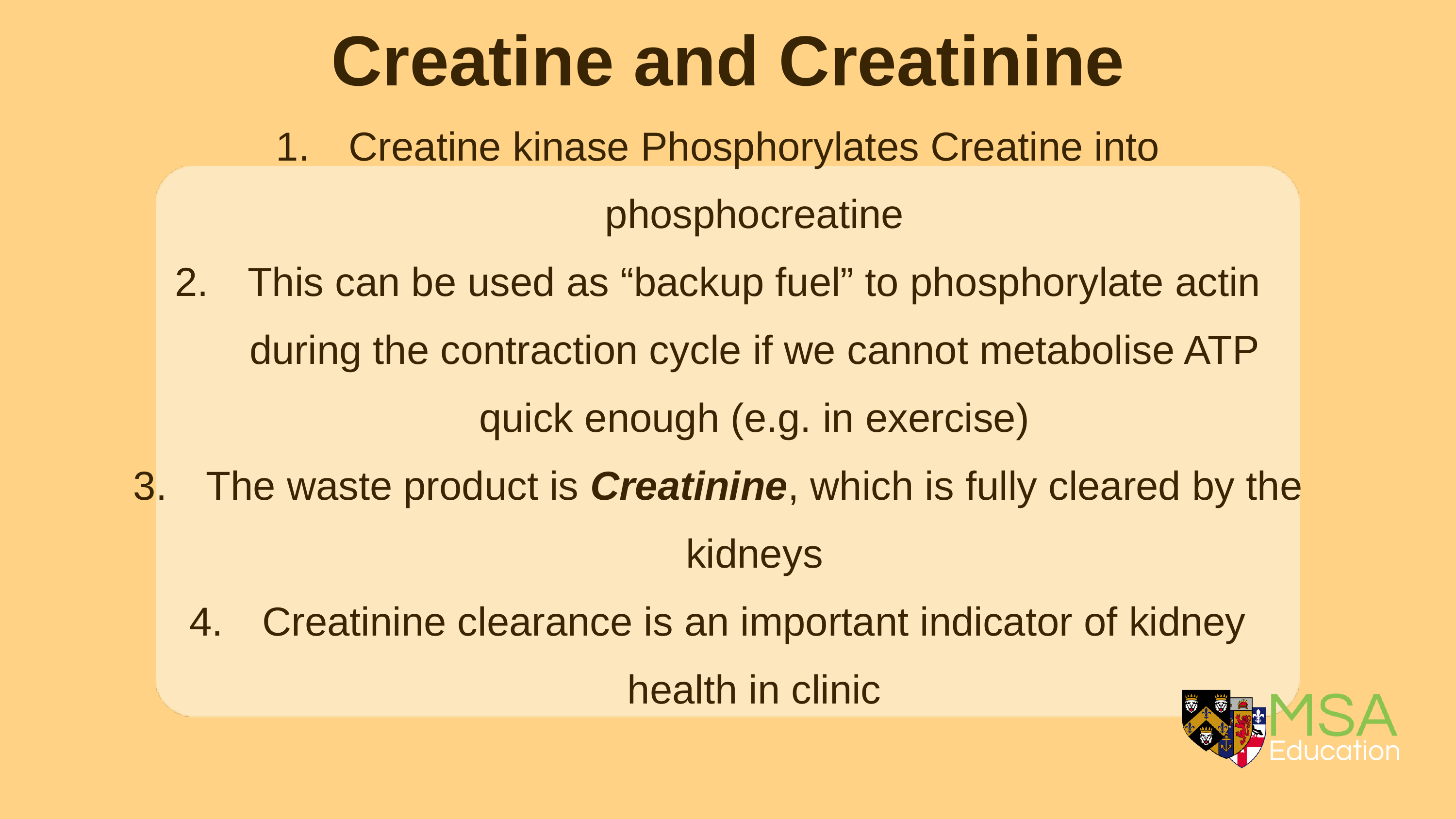

Creatine and Creatinine
Creatine kinase Phosphorylates Creatine into phosphocreatine
This can be used as “backup fuel” to phosphorylate actin during the contraction cycle if we cannot metabolise ATP quick enough (e.g. in exercise)
The waste product is Creatinine, which is fully cleared by the kidneys
Creatinine clearance is an important indicator of kidney health in clinic